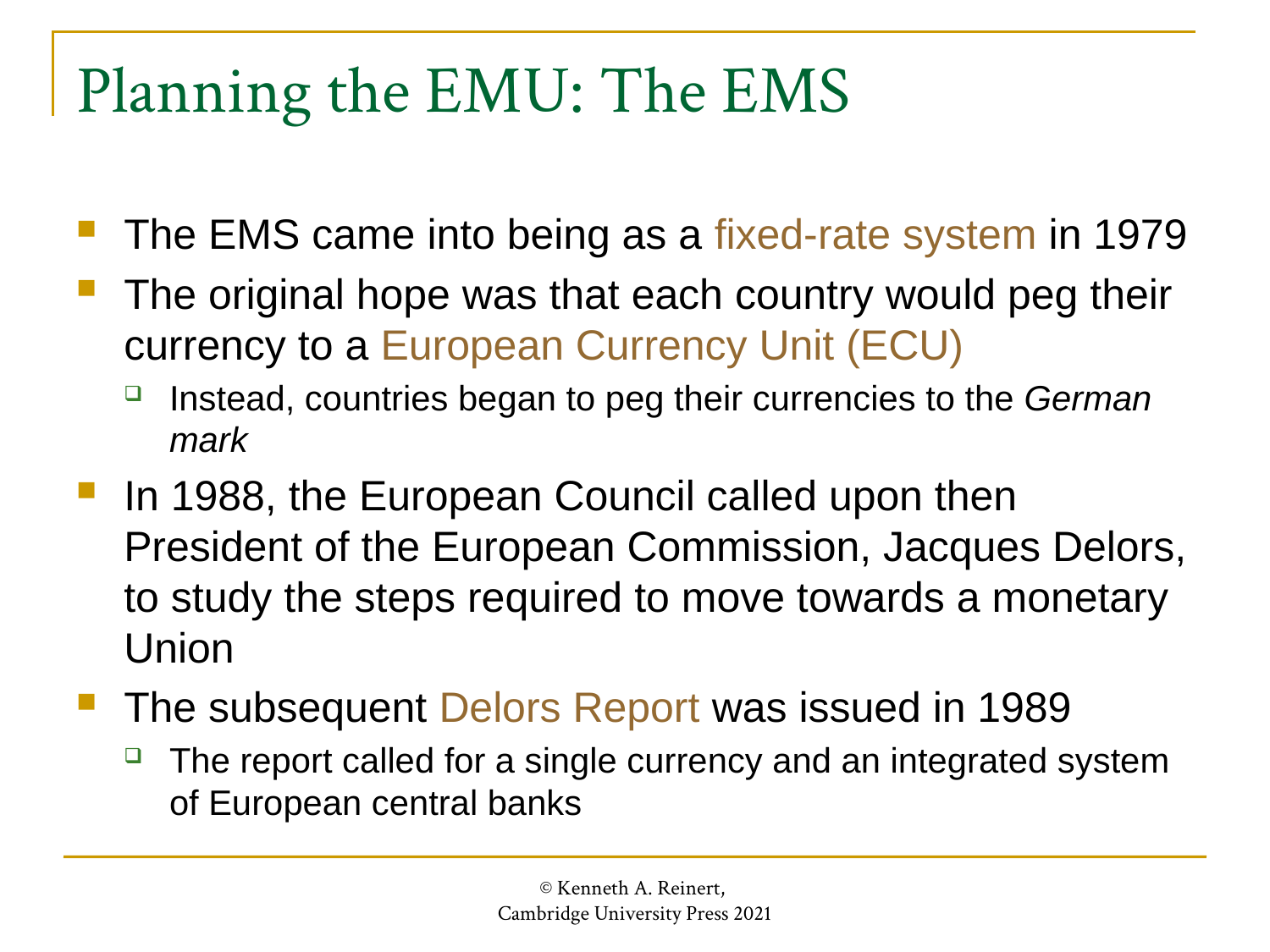

# Planning the EMU: The EMS
The EMS came into being as a fixed-rate system in 1979
The original hope was that each country would peg their currency to a European Currency Unit (ECU)
Instead, countries began to peg their currencies to the German mark
In 1988, the European Council called upon then President of the European Commission, Jacques Delors, to study the steps required to move towards a monetary Union
The subsequent Delors Report was issued in 1989
The report called for a single currency and an integrated system of European central banks

© Kenneth A. Reinert,
Cambridge University Press 2021